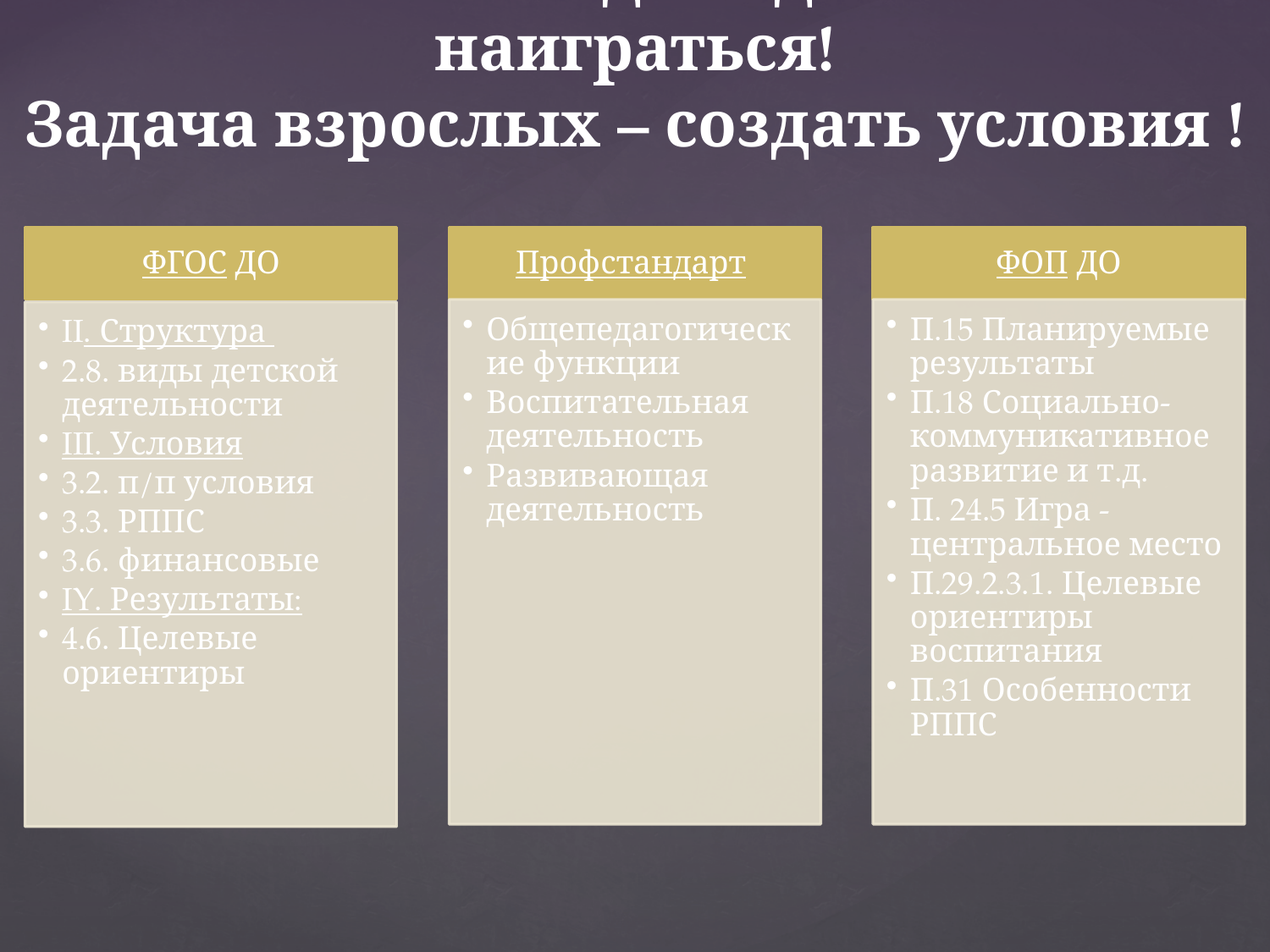

# Основная задача детства – наиграться! Задача взрослых – создать условия !
ФГОС ДО
II. Структура
2.8. виды детской деятельности
III. Условия
3.2. п/п условия
3.3. РППС
3.6. финансовые
IY. Результаты:
4.6. Целевые ориентиры
Профстандарт
Общепедагогические функции
Воспитательная деятельность
Развивающая деятельность
ФОП ДО
П.15 Планируемые результаты
П.18 Социально-коммуникативное развитие и т.д.
П. 24.5 Игра -центральное место
П.29.2.3.1. Целевые ориентиры воспитания
П.31 Особенности РППС